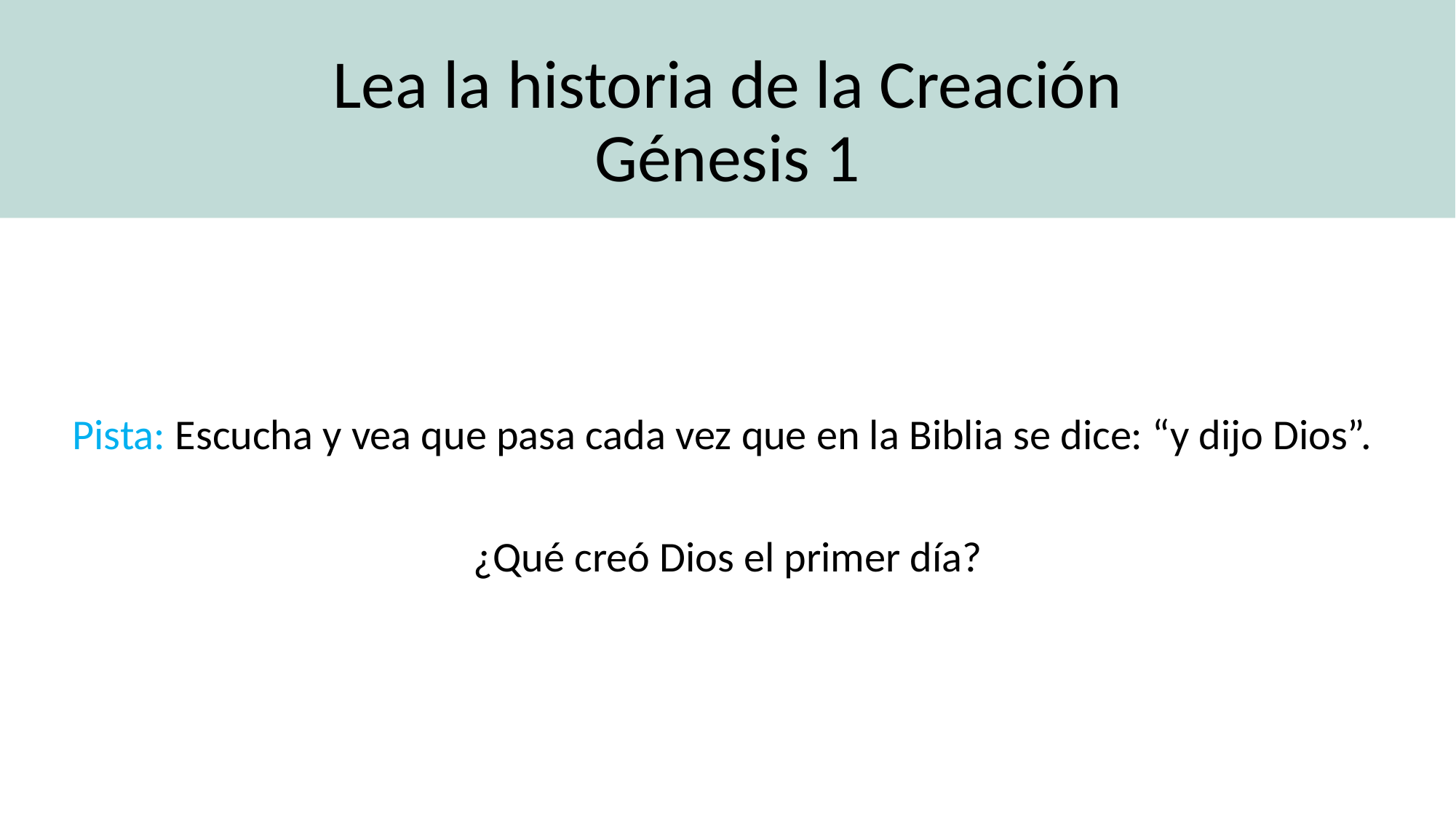

# Lea la historia de la Creación Génesis 1

Pista: Escucha y vea que pasa cada vez que en la Biblia se dice: “y dijo Dios”.

¿Qué creó Dios el primer día?